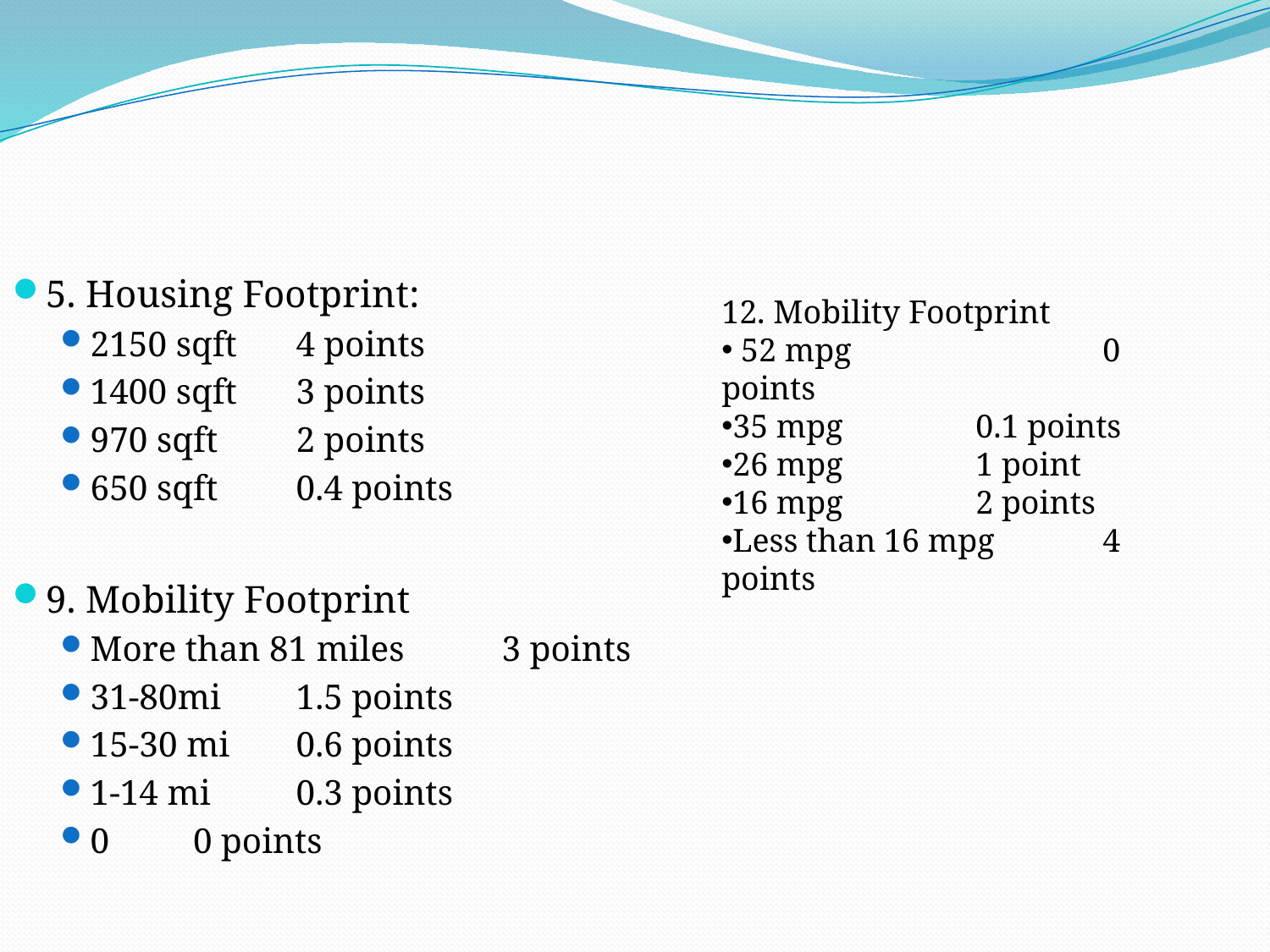

#
5. Housing Footprint:
2150 sqft		4 points
1400 sqft		3 points
970 sqft		2 points
650 sqft		0.4 points

9. Mobility Footprint
More than 81 miles	3 points
31-80mi			1.5 points
15-30 mi			0.6 points
1-14 mi			0.3 points
0				0 points
12. Mobility Footprint
 52 mpg		0 points
35 mpg		0.1 points
26 mpg		1 point
16 mpg		2 points
Less than 16 mpg	4 points